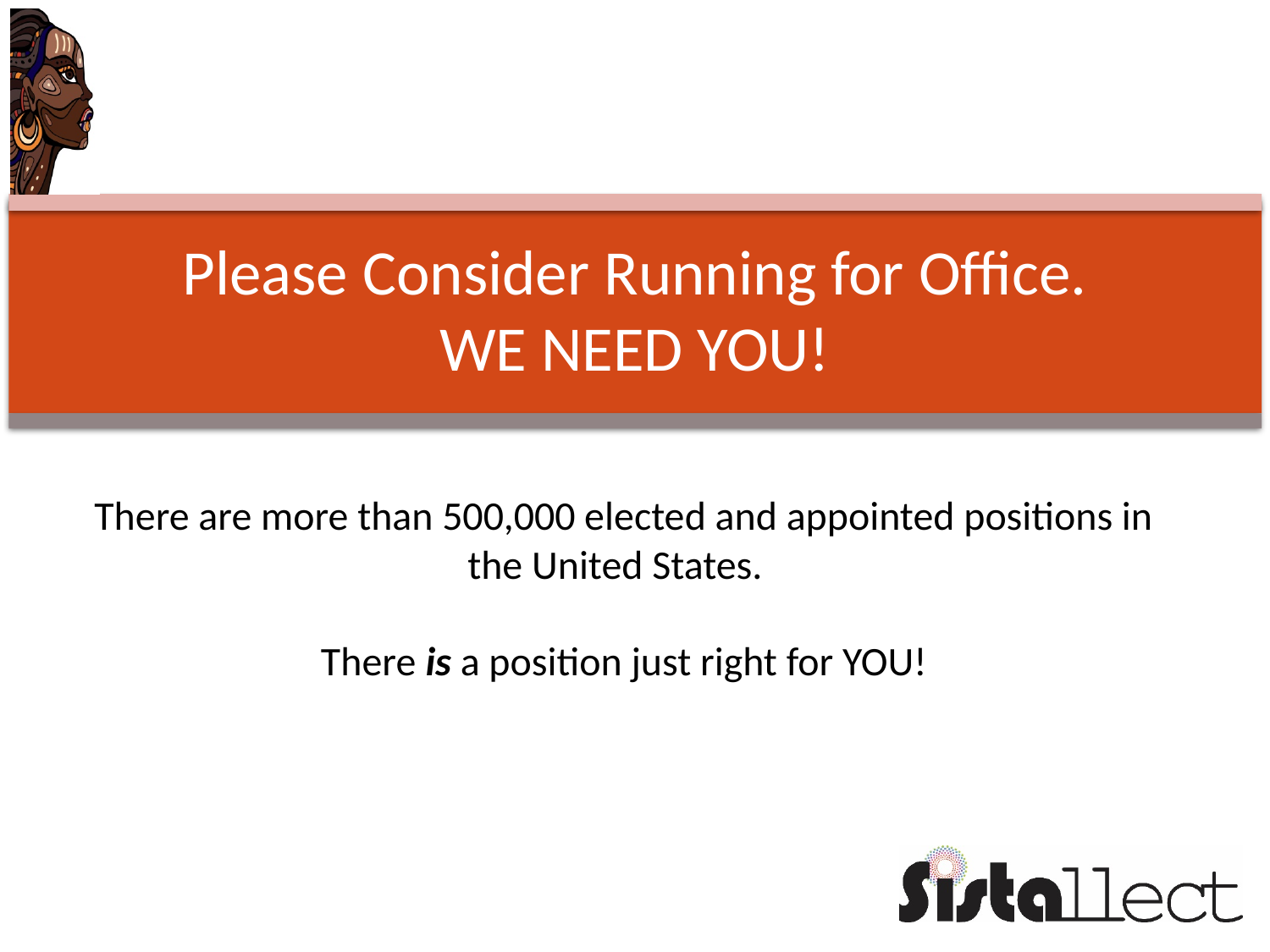

# Please Consider Running for Office. WE NEED YOU!
There are more than 500,000 elected and appointed positions in the United States.
There is a position just right for YOU!